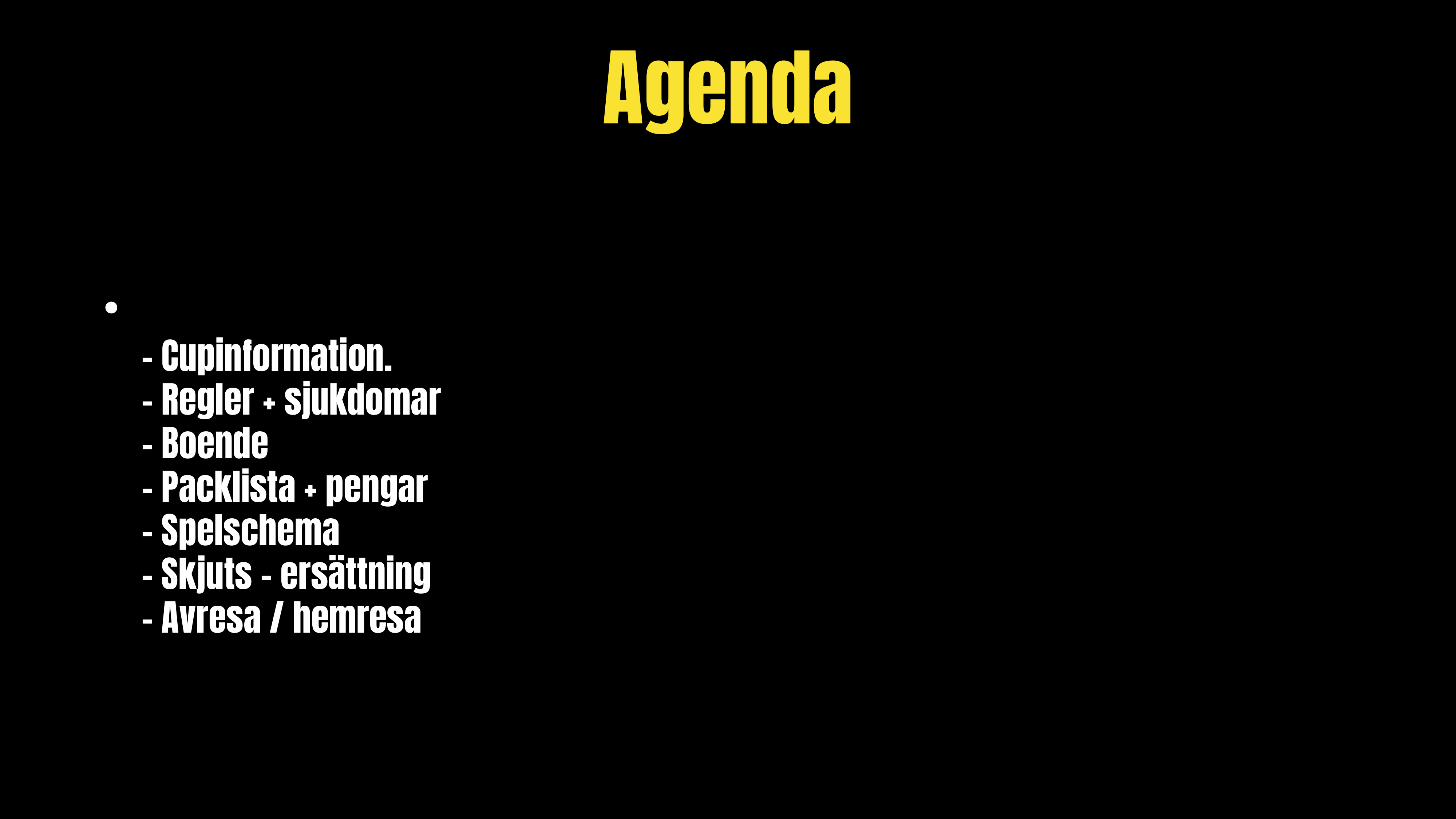

# Agenda
- Cupinformation.
- Regler + sjukdomar
- Boende
- Packlista + pengar
- Spelschema
- Skjuts - ersättning
- Avresa / hemresa